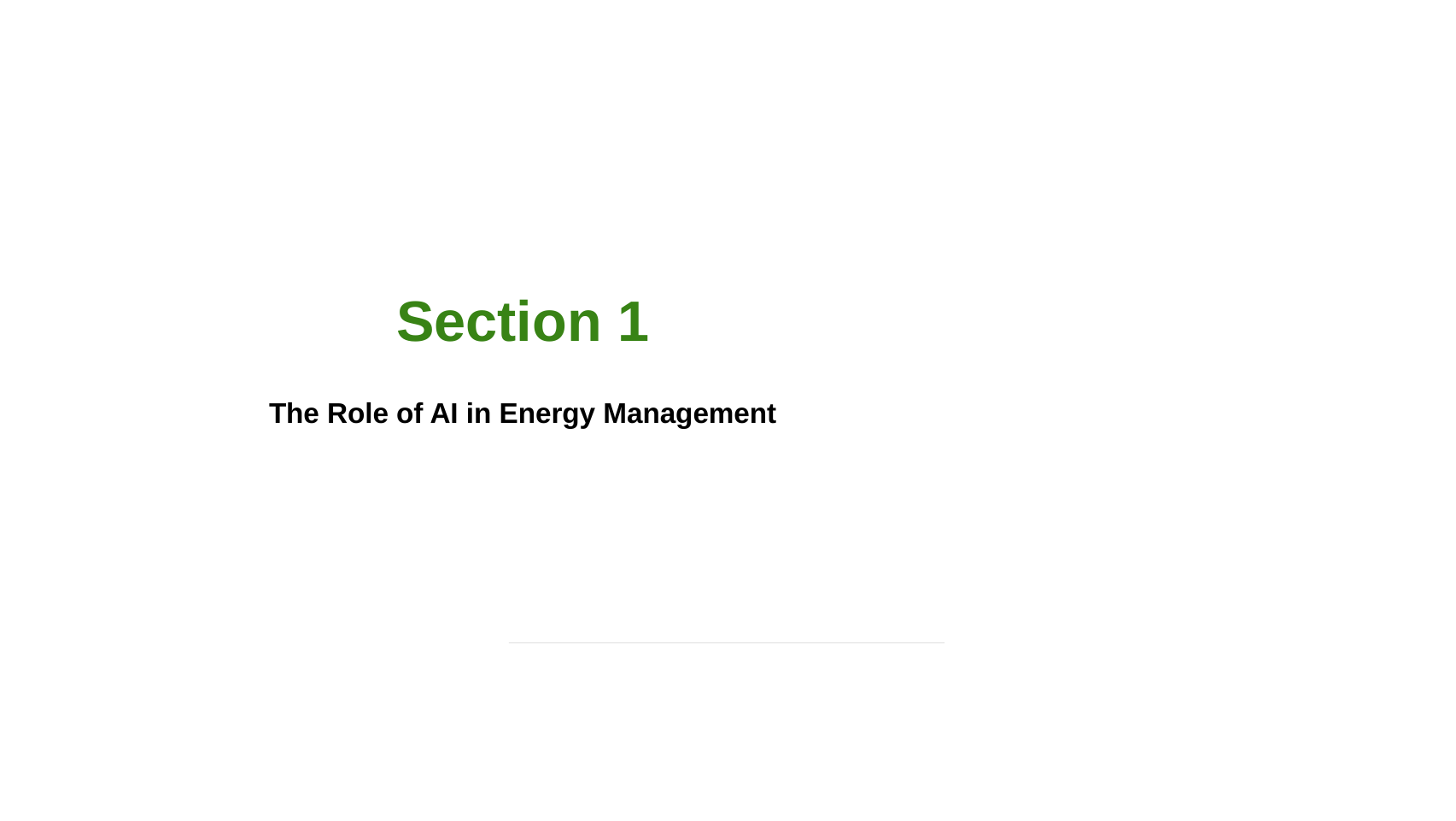

Section 1
The Role of AI in Energy Management